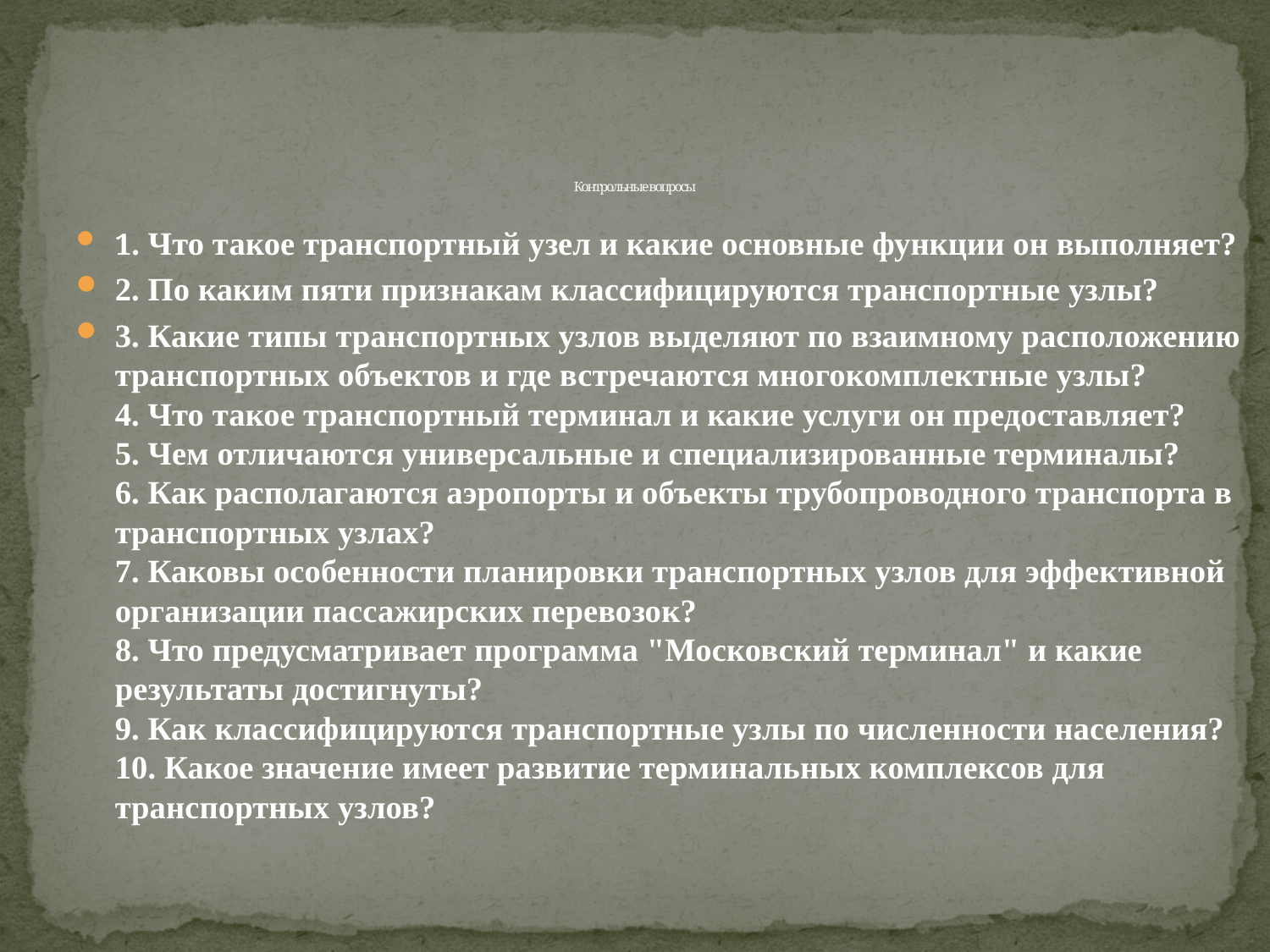

# Контрольные вопросы
1. Что такое транспортный узел и какие основные функции он выполняет?
2. По каким пяти признакам классифицируются транспортные узлы?
3. Какие типы транспортных узлов выделяют по взаимному расположению транспортных объектов и где встречаются многокомплектные узлы?
4. Что такое транспортный терминал и какие услуги он предоставляет?
5. Чем отличаются универсальные и специализированные терминалы?
6. Как располагаются аэропорты и объекты трубопроводного транспорта в транспортных узлах?
7. Каковы особенности планировки транспортных узлов для эффективной организации пассажирских перевозок?
8. Что предусматривает программа "Московский терминал" и какие результаты достигнуты?
9. Как классифицируются транспортные узлы по численности населения?
10. Какое значение имеет развитие терминальных комплексов для транспортных узлов?